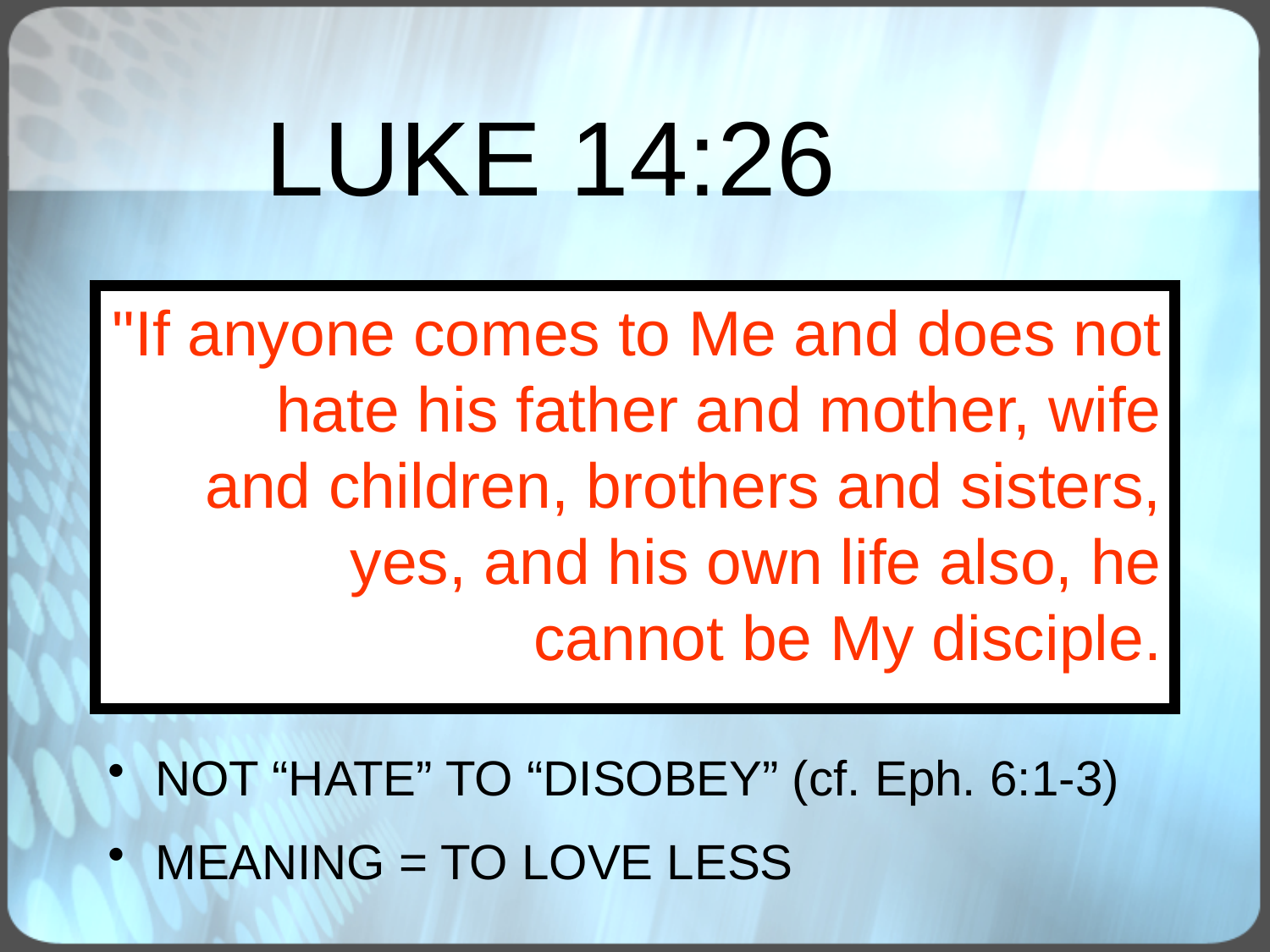

# LUKE 14:26
"If anyone comes to Me and does not hate his father and mother, wife and children, brothers and sisters, yes, and his own life also, he cannot be My disciple.
NOT “HATE” TO “DISOBEY” (cf. Eph. 6:1-3)
MEANING = TO LOVE LESS